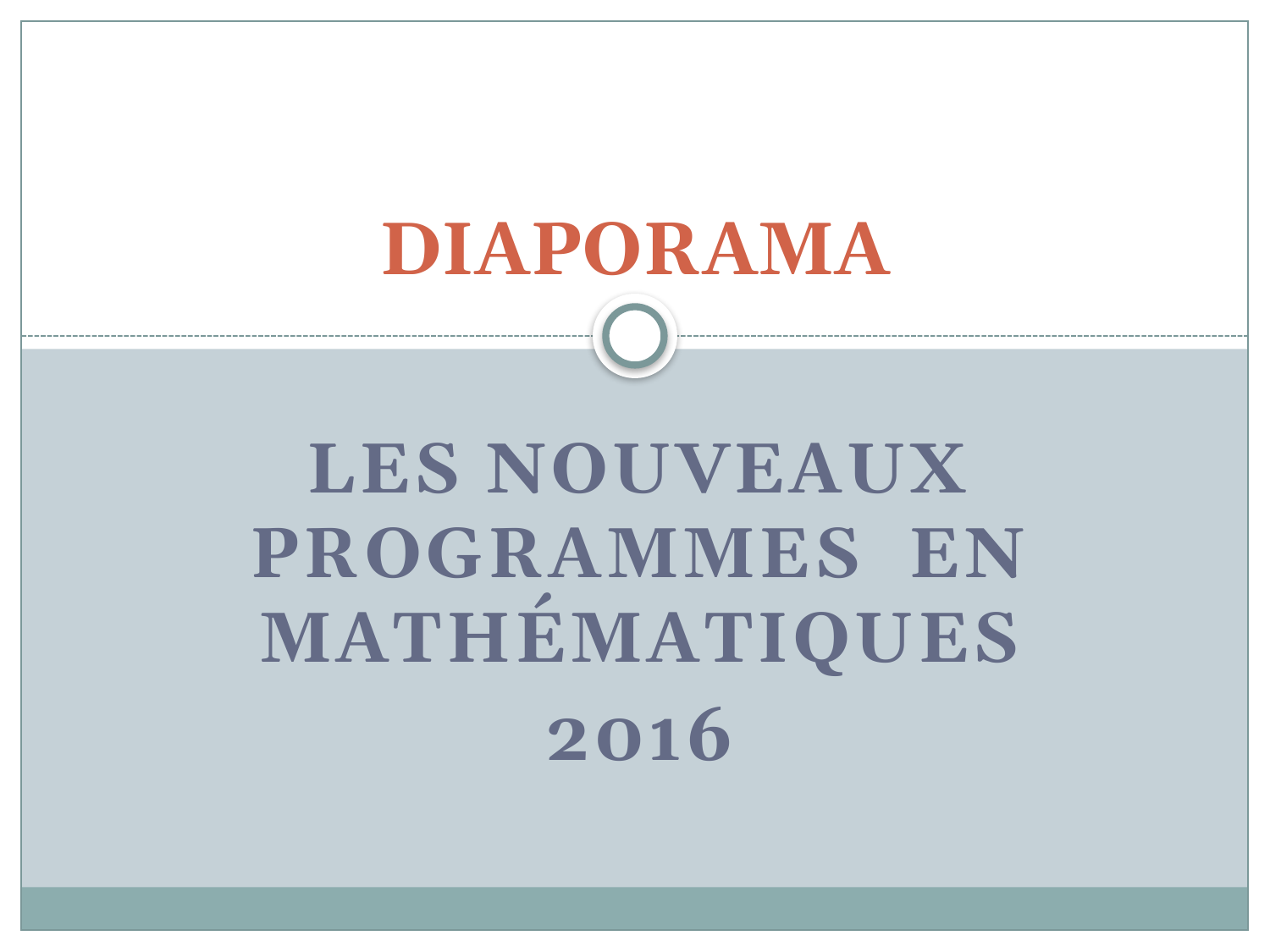

# DIAPORAMA
les nouveaux programmes  en mathématiques
2016